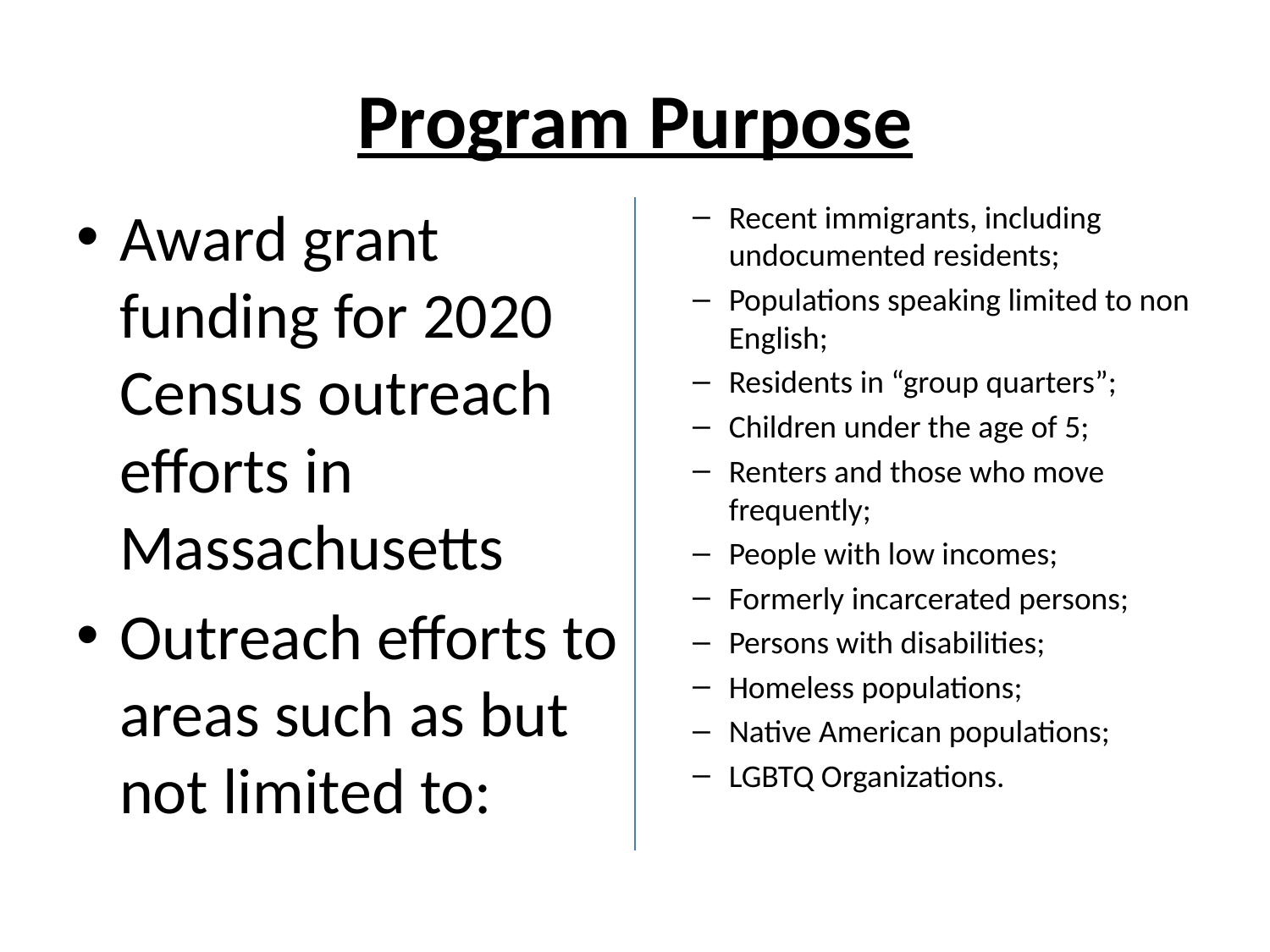

# Program Purpose
Award grant funding for 2020 Census outreach efforts in Massachusetts
Outreach efforts to areas such as but not limited to:
Recent immigrants, including undocumented residents;
Populations speaking limited to non English;
Residents in “group quarters”;
Children under the age of 5;
Renters and those who move frequently;
People with low incomes;
Formerly incarcerated persons;
Persons with disabilities;
Homeless populations;
Native American populations;
LGBTQ Organizations.